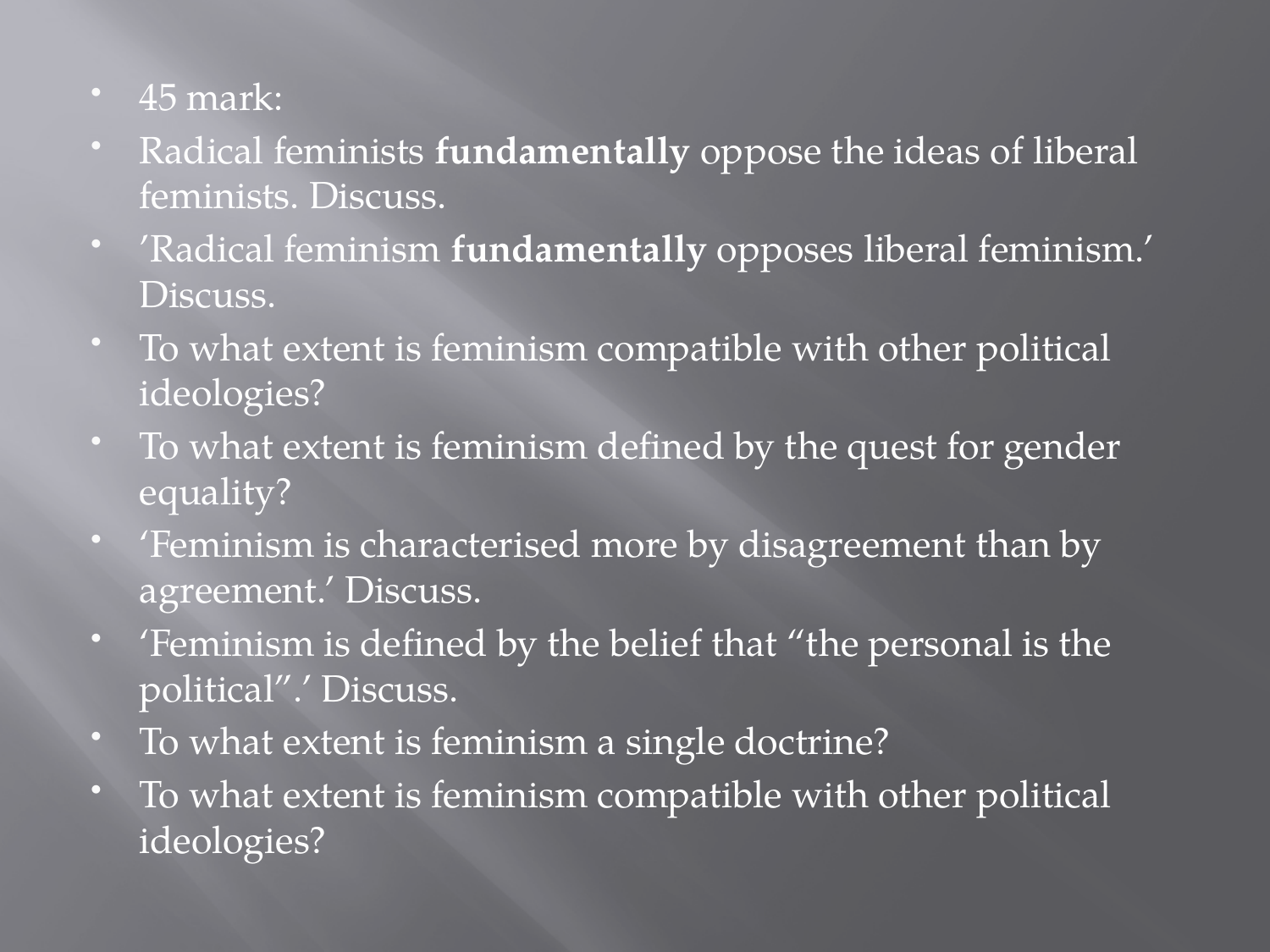

45 mark:
Radical feminists fundamentally oppose the ideas of liberal feminists. Discuss.
’Radical feminism fundamentally opposes liberal feminism.’ Discuss.
To what extent is feminism compatible with other political ideologies?
To what extent is feminism defined by the quest for gender equality?
‘Feminism is characterised more by disagreement than by agreement.’ Discuss.
‘Feminism is defined by the belief that “the personal is the political”.’ Discuss.
To what extent is feminism a single doctrine?
To what extent is feminism compatible with other political ideologies?